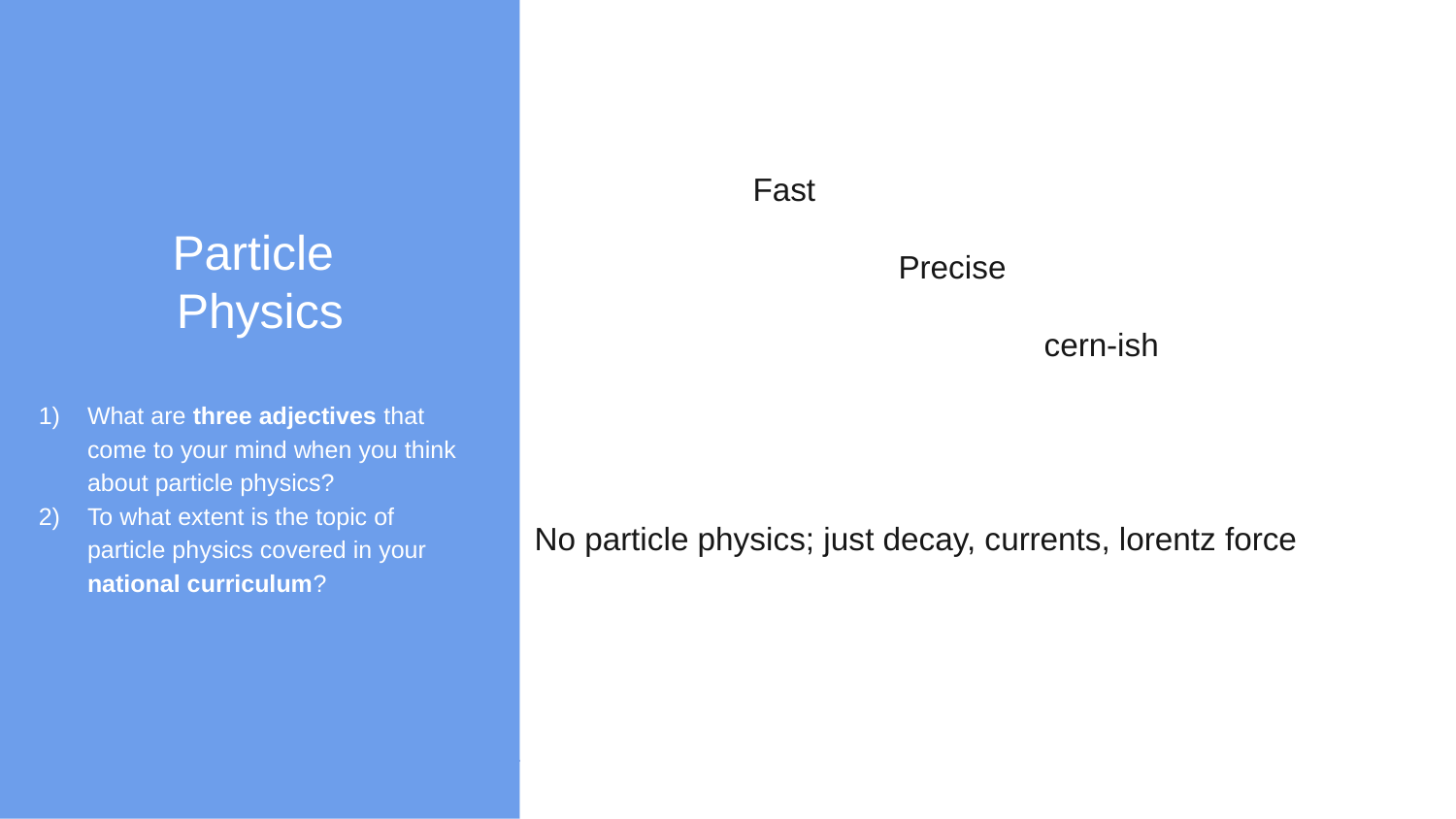

Particle
Physics

What are three adjectives that come to your mind when you think about particle physics?
To what extent is the topic of particle physics covered in your national curriculum?

Fast

Precise

cern-ish

No particle physics; just decay, currents, lorentz force